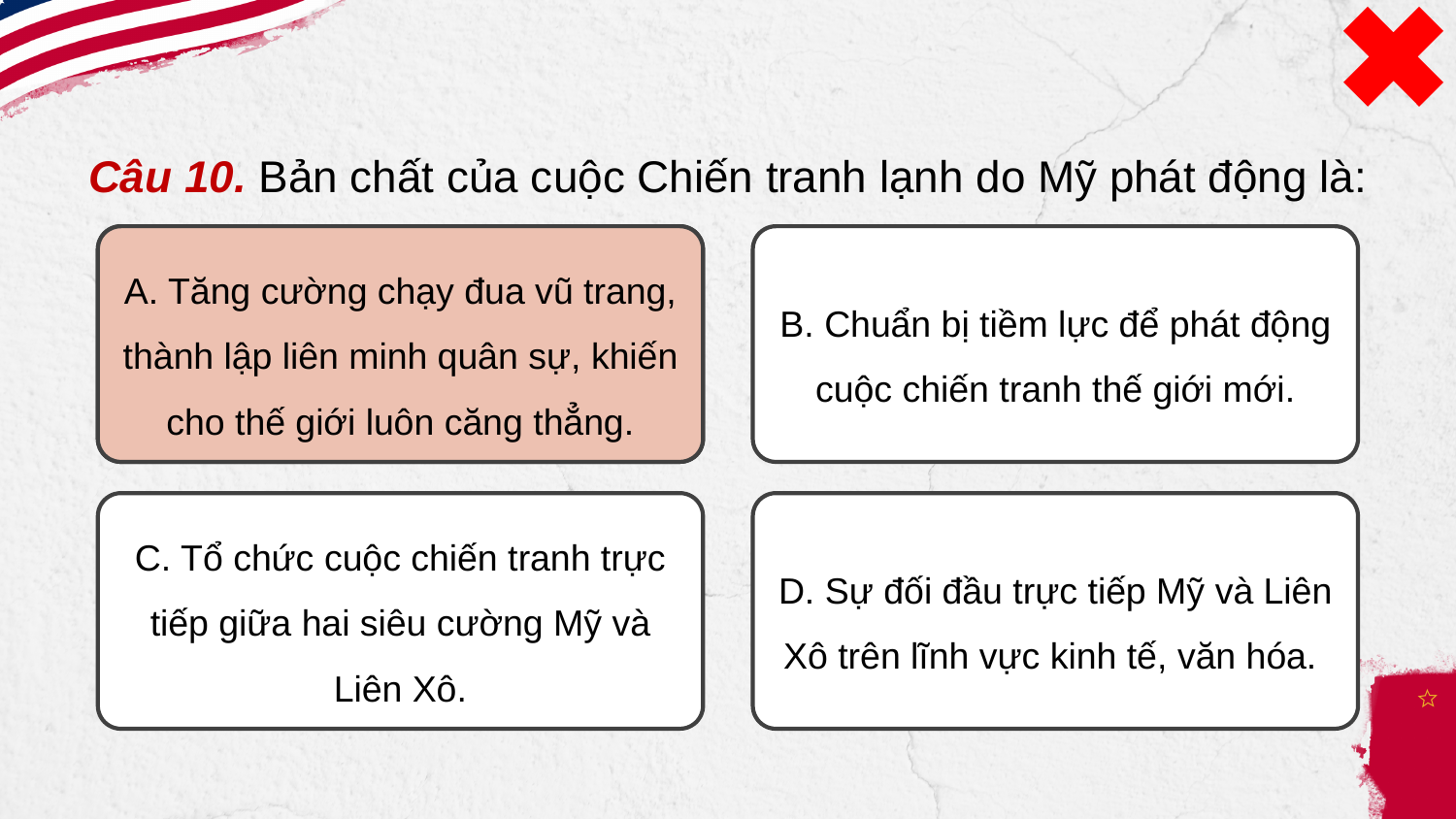

Câu 10. Bản chất của cuộc Chiến tranh lạnh do Mỹ phát động là:
A. Tăng cường chạy đua vũ trang, thành lập liên minh quân sự, khiến cho thế giới luôn căng thẳng.
A. Tăng cường chạy đua vũ trang, thành lập liên minh quân sự, khiến cho thế giới luôn căng thẳng.
B. Chuẩn bị tiềm lực để phát động cuộc chiến tranh thế giới mới.
C. Tổ chức cuộc chiến tranh trực tiếp giữa hai siêu cường Mỹ và Liên Xô.
D. Sự đối đầu trực tiếp Mỹ và Liên Xô trên lĩnh vực kinh tế, văn hóa.